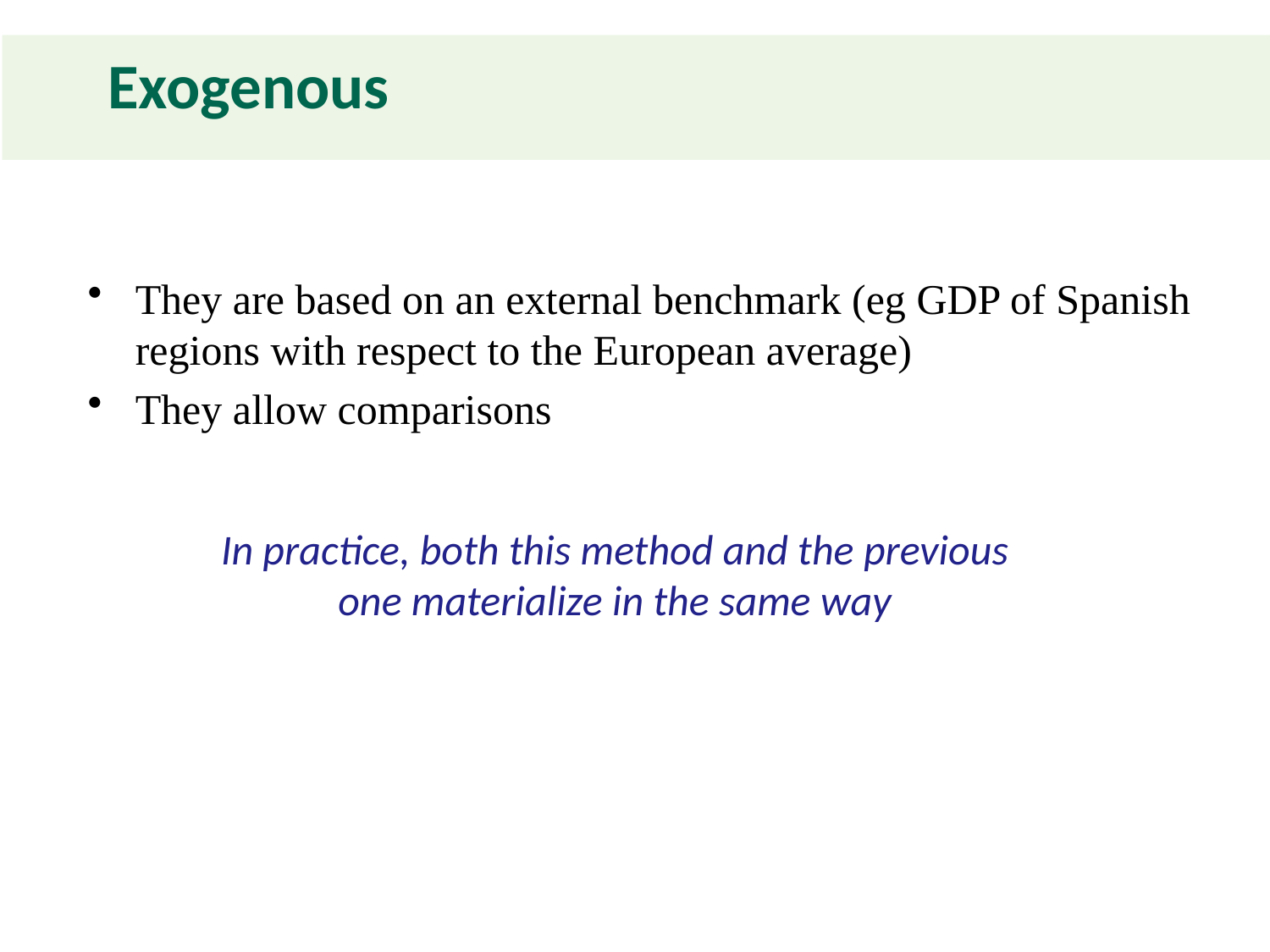

# Exogenous
They are based on an external benchmark (eg GDP of Spanish regions with respect to the European average)
They allow comparisons
In practice, both this method and the previous one materialize in the same way